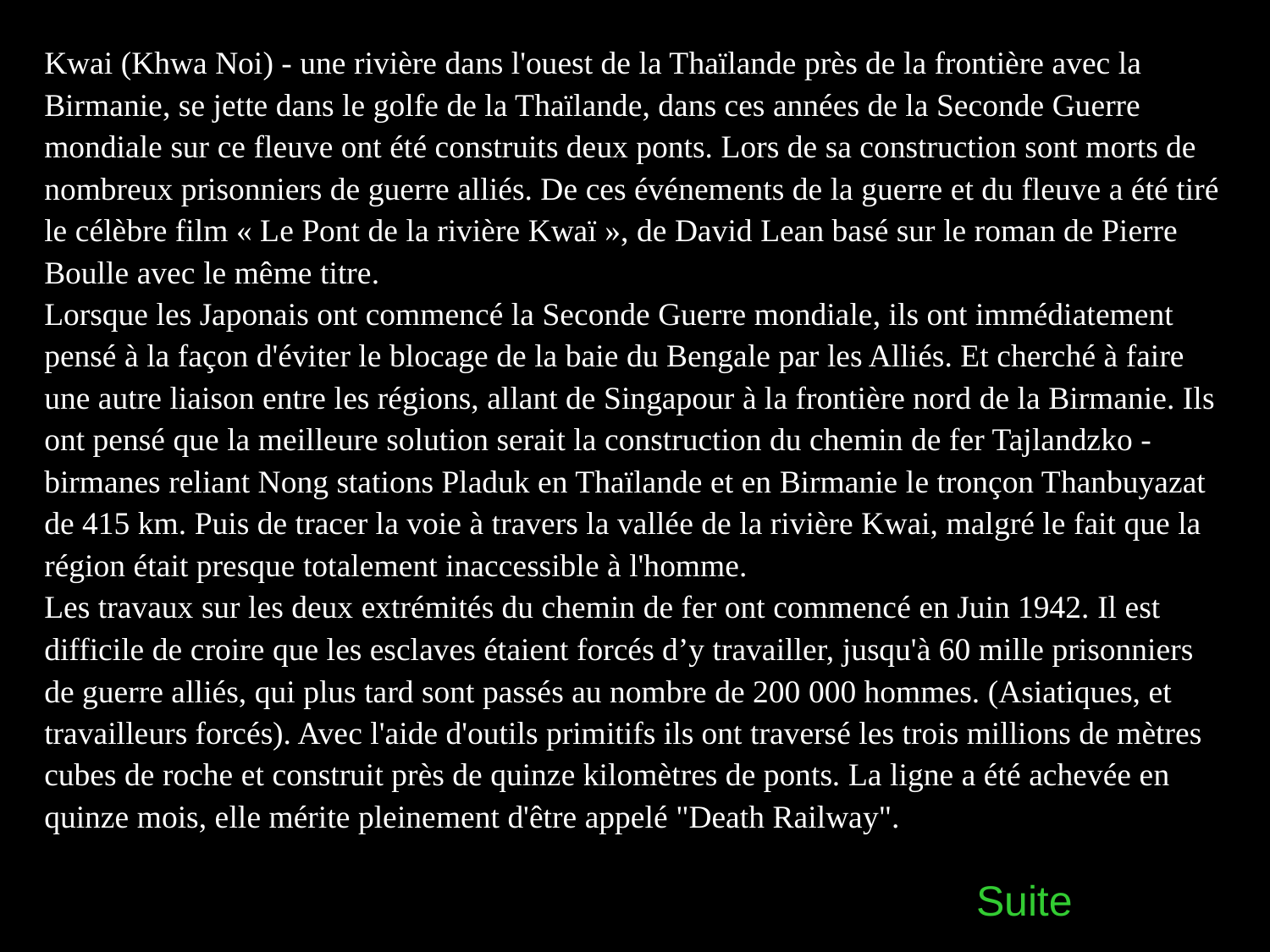

Kwai (Khwa Noi) - une rivière dans l'ouest de la Thaïlande près de la frontière avec la Birmanie, se jette dans le golfe de la Thaïlande, dans ces années de la Seconde Guerre mondiale sur ce fleuve ont été construits deux ponts. Lors de sa construction sont morts de nombreux prisonniers de guerre alliés. De ces événements de la guerre et du fleuve a été tiré le célèbre film « Le Pont de la rivière Kwaï », de David Lean basé sur le roman de Pierre Boulle avec le même titre.
Lorsque les Japonais ont commencé la Seconde Guerre mondiale, ils ont immédiatement pensé à la façon d'éviter le blocage de la baie du Bengale par les Alliés. Et cherché à faire une autre liaison entre les régions, allant de Singapour à la frontière nord de la Birmanie. Ils ont pensé que la meilleure solution serait la construction du chemin de fer Tajlandzko - birmanes reliant Nong stations Pladuk en Thaïlande et en Birmanie le tronçon Thanbuyazat de 415 km. Puis de tracer la voie à travers la vallée de la rivière Kwai, malgré le fait que la région était presque totalement inaccessible à l'homme.
Les travaux sur les deux extrémités du chemin de fer ont commencé en Juin 1942. Il est difficile de croire que les esclaves étaient forcés d’y travailler, jusqu'à 60 mille prisonniers de guerre alliés, qui plus tard sont passés au nombre de 200 000 hommes. (Asiatiques, et travailleurs forcés). Avec l'aide d'outils primitifs ils ont traversé les trois millions de mètres cubes de roche et construit près de quinze kilomètres de ponts. La ligne a été achevée en quinze mois, elle mérite pleinement d'être appelé "Death Railway". ie de 16 000. Prisonniers et 100 000. Travailleurs asiatiques.
Suite